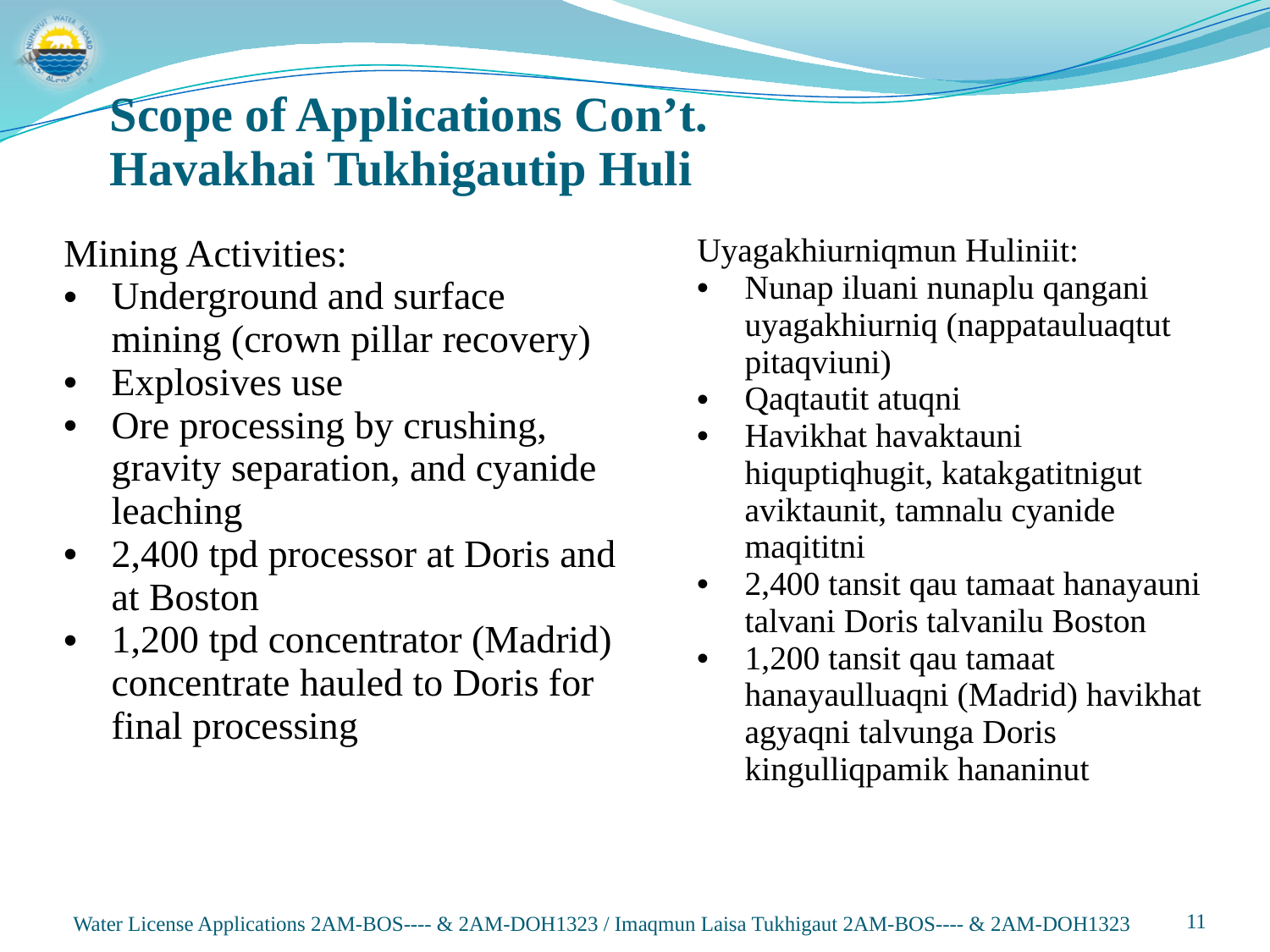

Scope of Applications Con’t.
Havakhai Tukhigautip Huli
| Mining Activities: Underground and surface mining (crown pillar recovery) Explosives use Ore processing by crushing, gravity separation, and cyanide leaching 2,400 tpd processor at Doris and at Boston 1,200 tpd concentrator (Madrid) concentrate hauled to Doris for final processing | Uyagakhiurniqmun Huliniit: Nunap iluani nunaplu qangani uyagakhiurniq (nappatauluaqtut pitaqviuni) Qaqtautit atuqni Havikhat havaktauni hiquptiqhugit, katakgatitnigut aviktaunit, tamnalu cyanide maqititni 2,400 tansit qau tamaat hanayauni talvani Doris talvanilu Boston 1,200 tansit qau tamaat hanayaulluaqni (Madrid) havikhat agyaqni talvunga Doris kingulliqpamik hananinut |
| --- | --- |
Water License Applications 2AM-BOS---- & 2AM-DOH1323 / Imaqmun Laisa Tukhigaut 2AM-BOS---- & 2AM-DOH1323
11